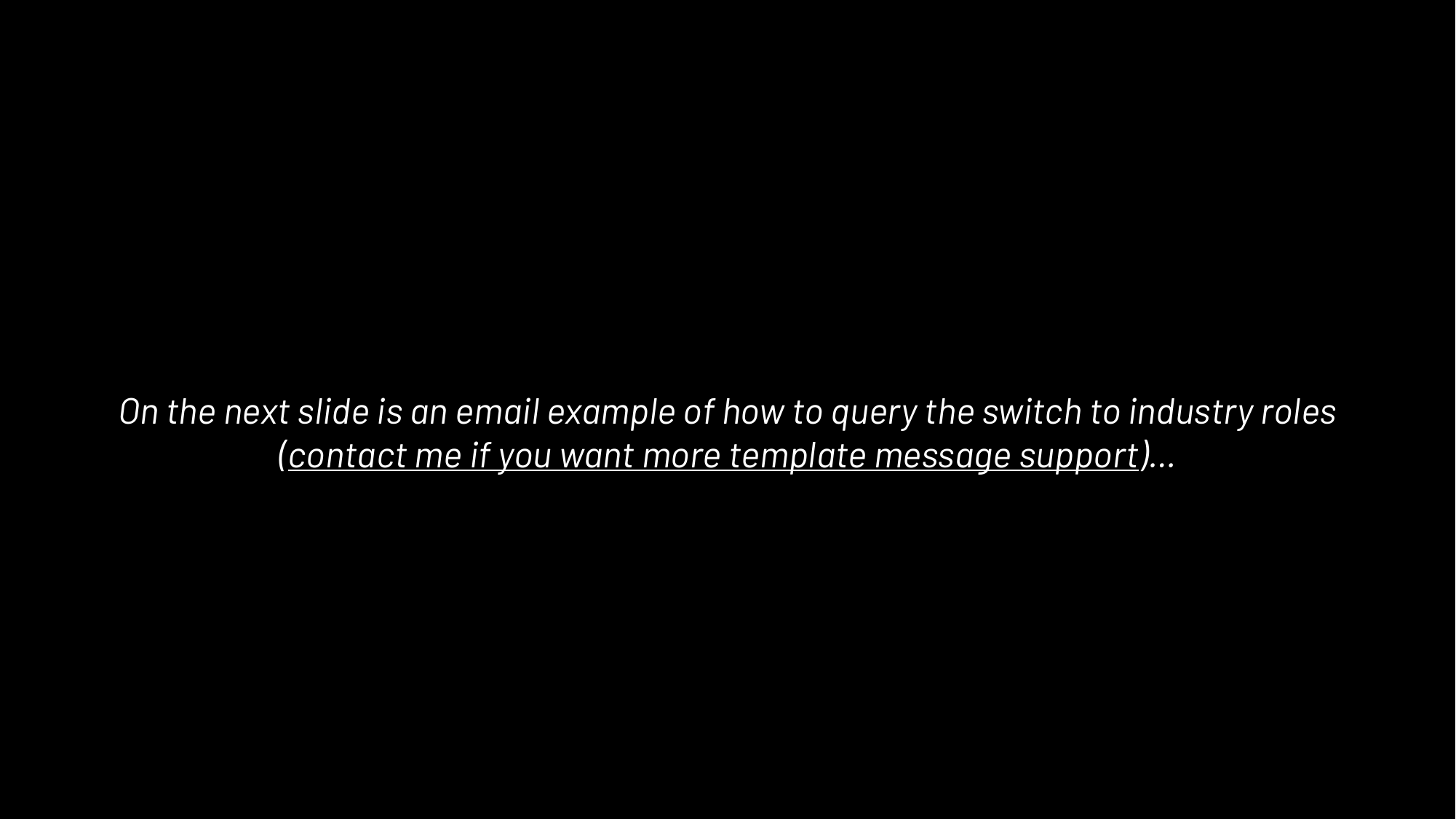

On the next slide is an email example of how to query the switch to industry roles (contact me if you want more template message support)…